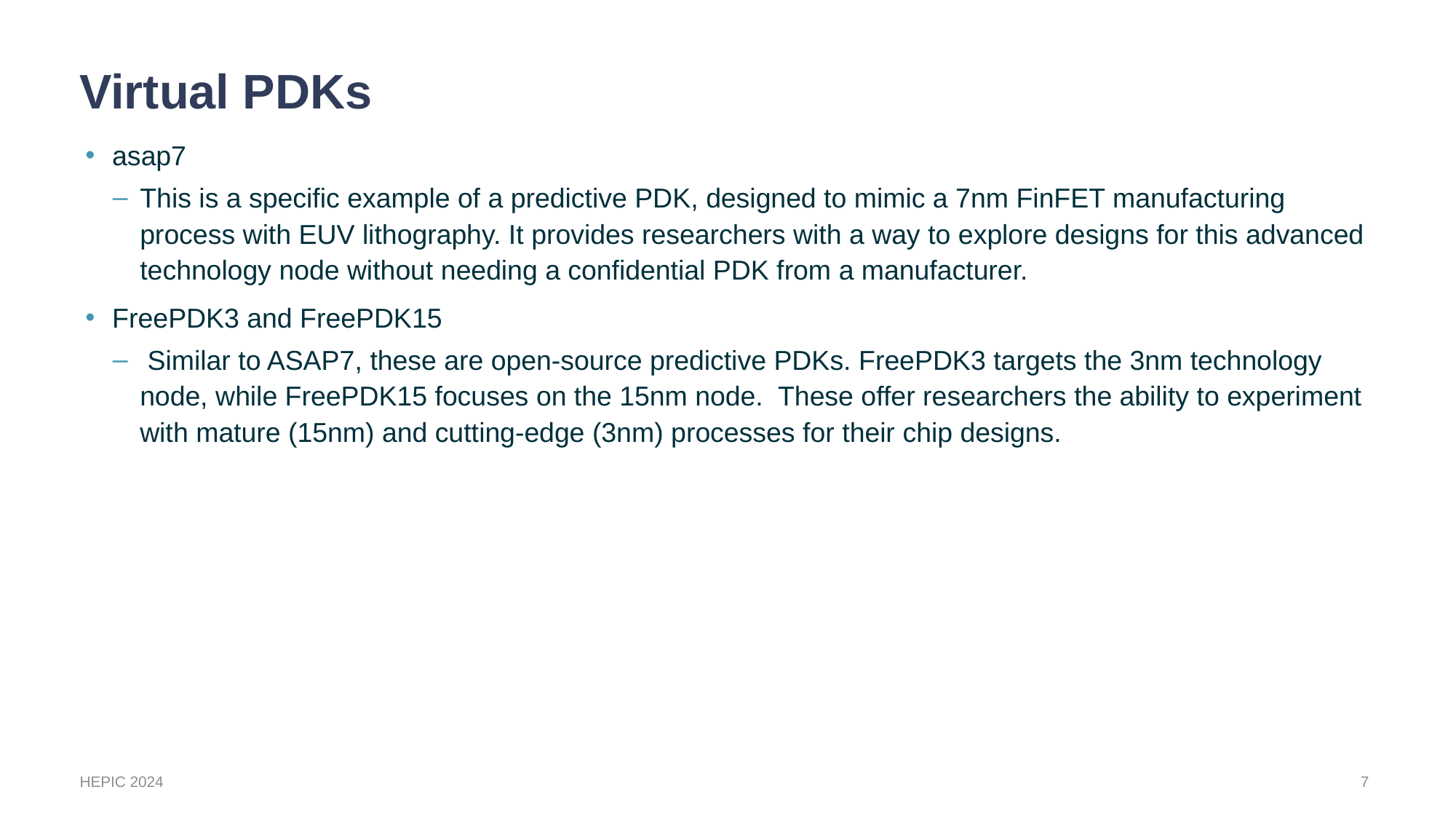

# Virtual PDKs
asap7
This is a specific example of a predictive PDK, designed to mimic a 7nm FinFET manufacturing process with EUV lithography. It provides researchers with a way to explore designs for this advanced technology node without needing a confidential PDK from a manufacturer.
FreePDK3 and FreePDK15
 Similar to ASAP7, these are open-source predictive PDKs. FreePDK3 targets the 3nm technology node, while FreePDK15 focuses on the 15nm node.  These offer researchers the ability to experiment with mature (15nm) and cutting-edge (3nm) processes for their chip designs.
7
HEPIC 2024